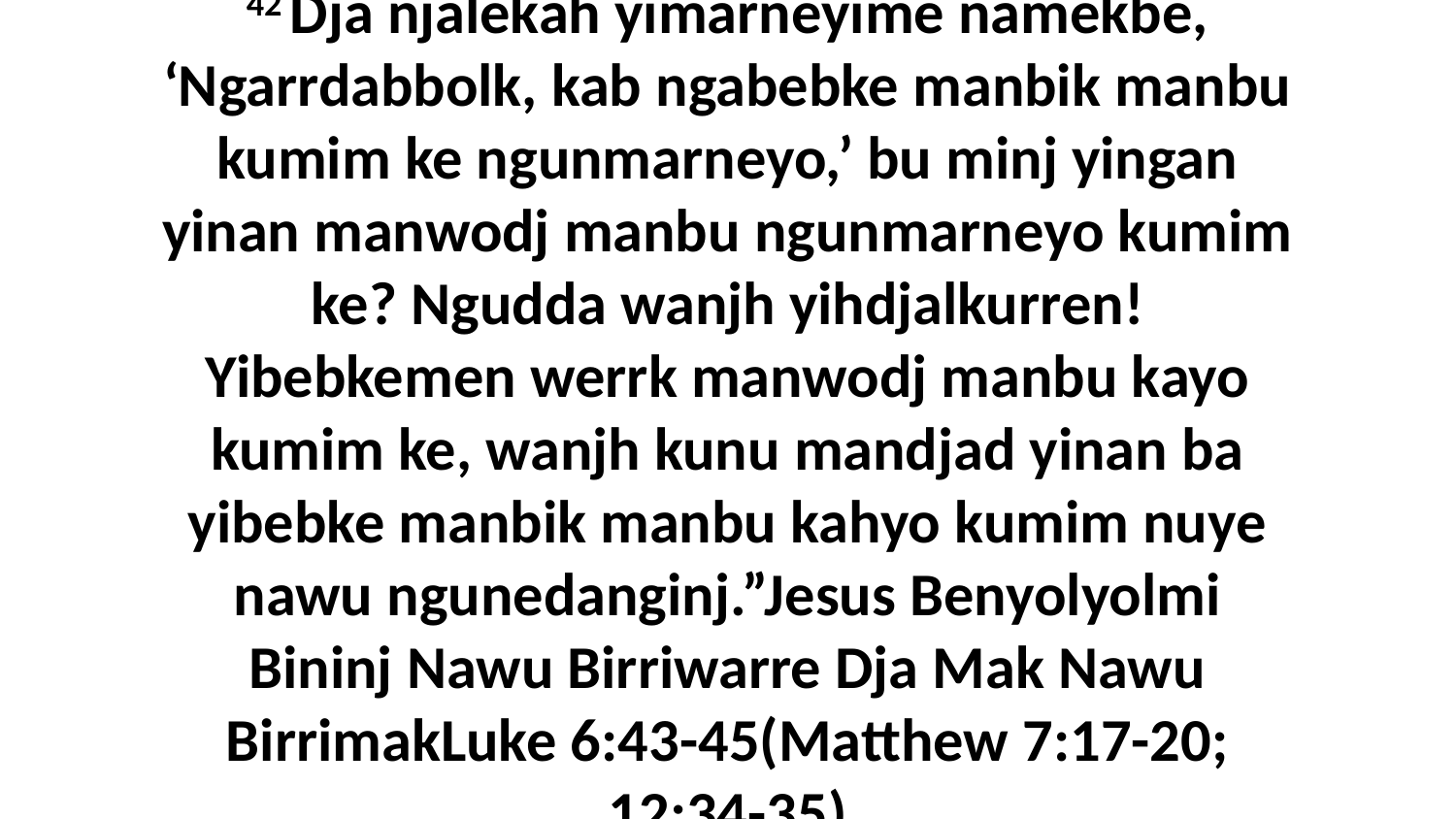

42 Dja njalekah yimarneyime namekbe, ‘Ngarrdabbolk, kab ngabebke manbik manbu kumim ke ngunmarneyo,’ bu minj yingan yinan manwodj manbu ngunmarneyo kumim ke? Ngudda wanjh yihdjalkurren! Yibebkemen werrk manwodj manbu kayo kumim ke, wanjh kunu mandjad yinan ba yibebke manbik manbu kahyo kumim nuye nawu ngunedanginj.”Jesus Benyolyolmi Bininj Nawu Birriwarre Dja Mak Nawu BirrimakLuke 6:43-45(Matthew 7:17-20; 12:34-35)